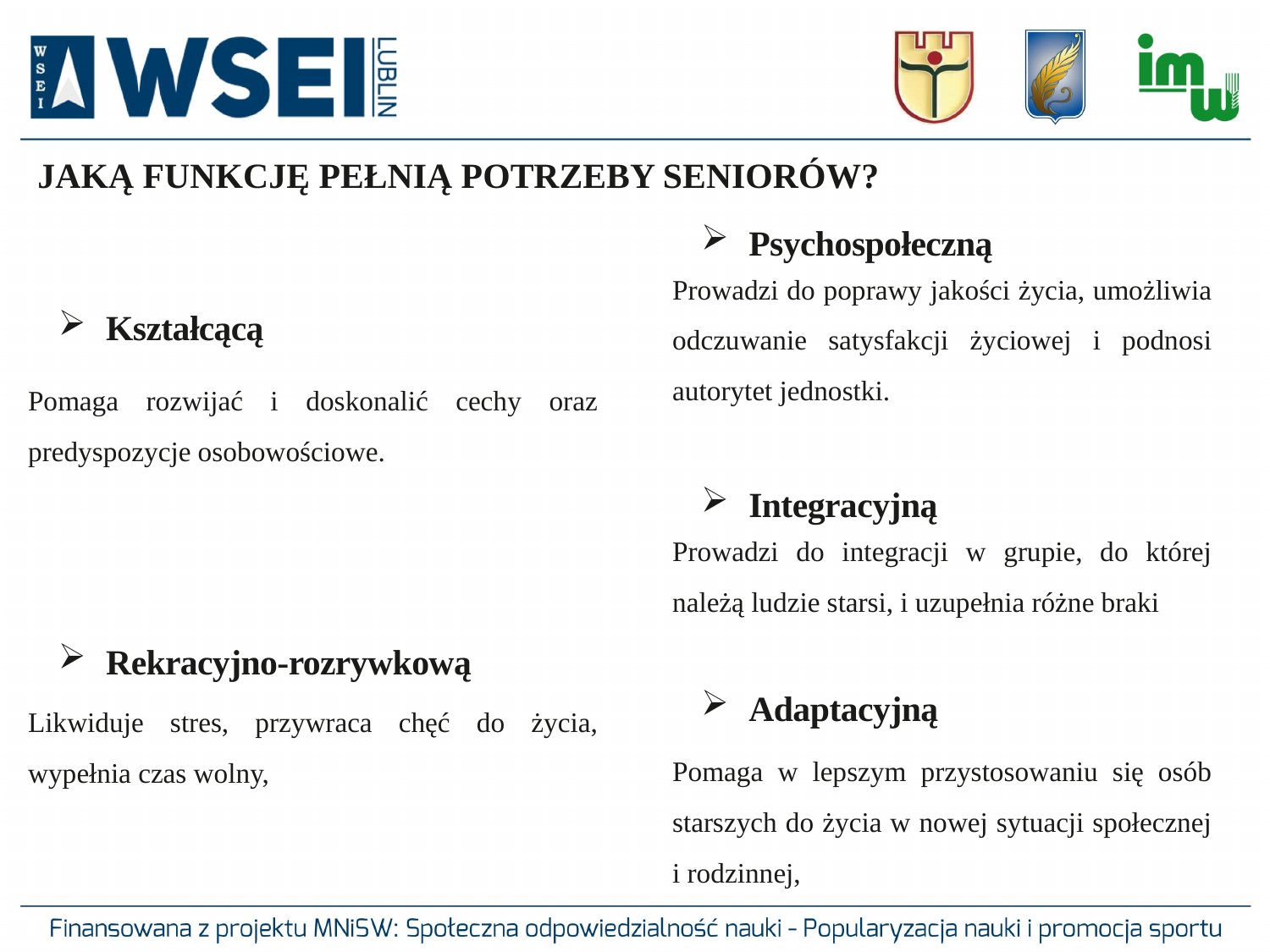

# JAKĄ FUNKCJĘ PEŁNIĄ POTRZEBY SENIORÓW?
Psychospołeczną
Prowadzi do poprawy jakości życia, umożliwia odczuwanie satysfakcji życiowej i podnosi autorytet jednostki.
Integracyjną
Prowadzi do integracji w grupie, do której należą ludzie starsi, i uzupełnia różne braki
Adaptacyjną
Pomaga w lepszym przystosowaniu się osób starszych do życia w nowej sytuacji społecznej i rodzinnej,

Kształcącą
Pomaga rozwijać i doskonalić cechy oraz predyspozycje osobowościowe.

Rekracyjno-rozrywkową
Likwiduje stres, przywraca chęć do życia, wypełnia czas wolny,